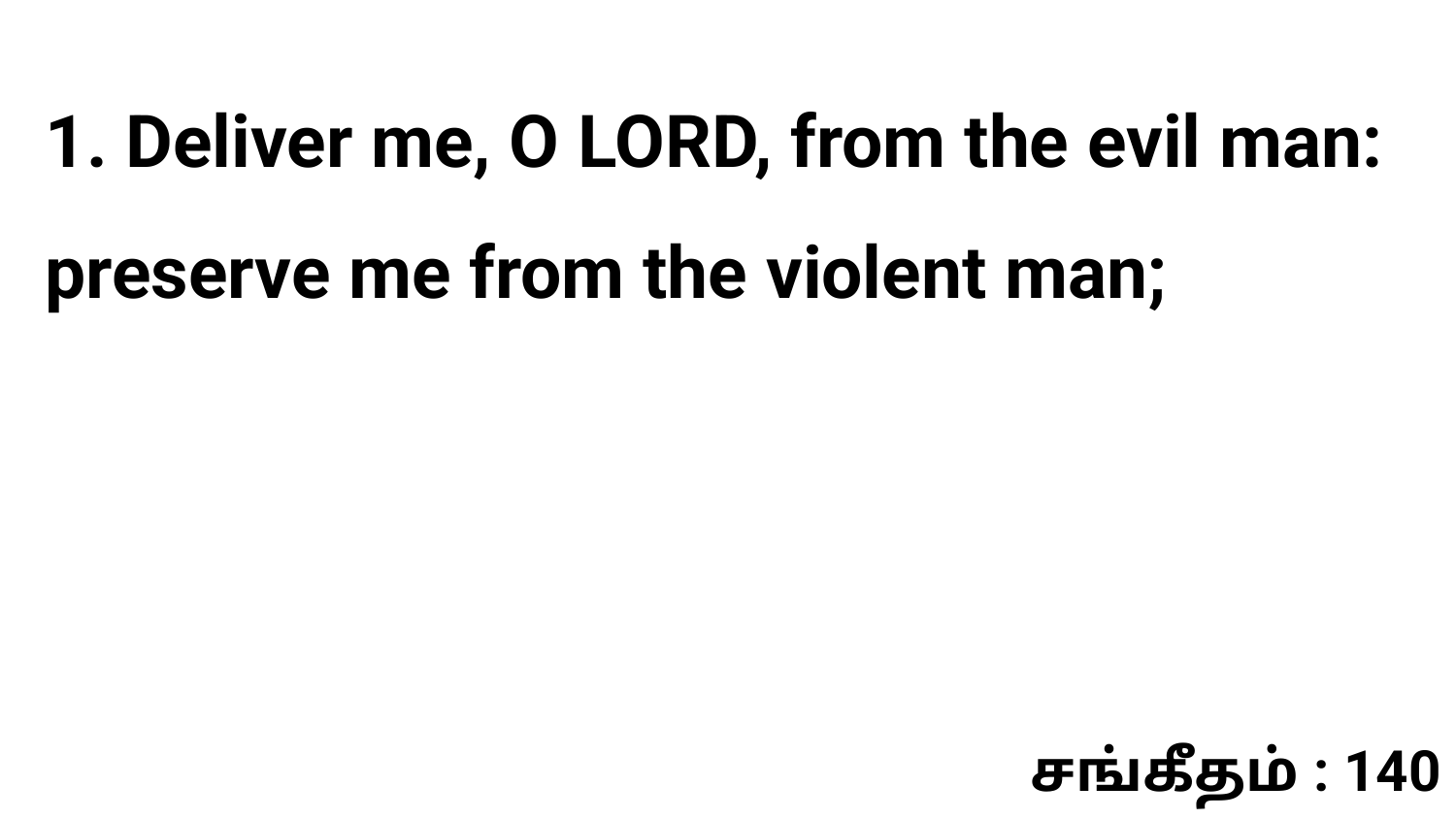

1. Deliver me, O LORD, from the evil man: preserve me from the violent man;
சங்கீதம் : 140